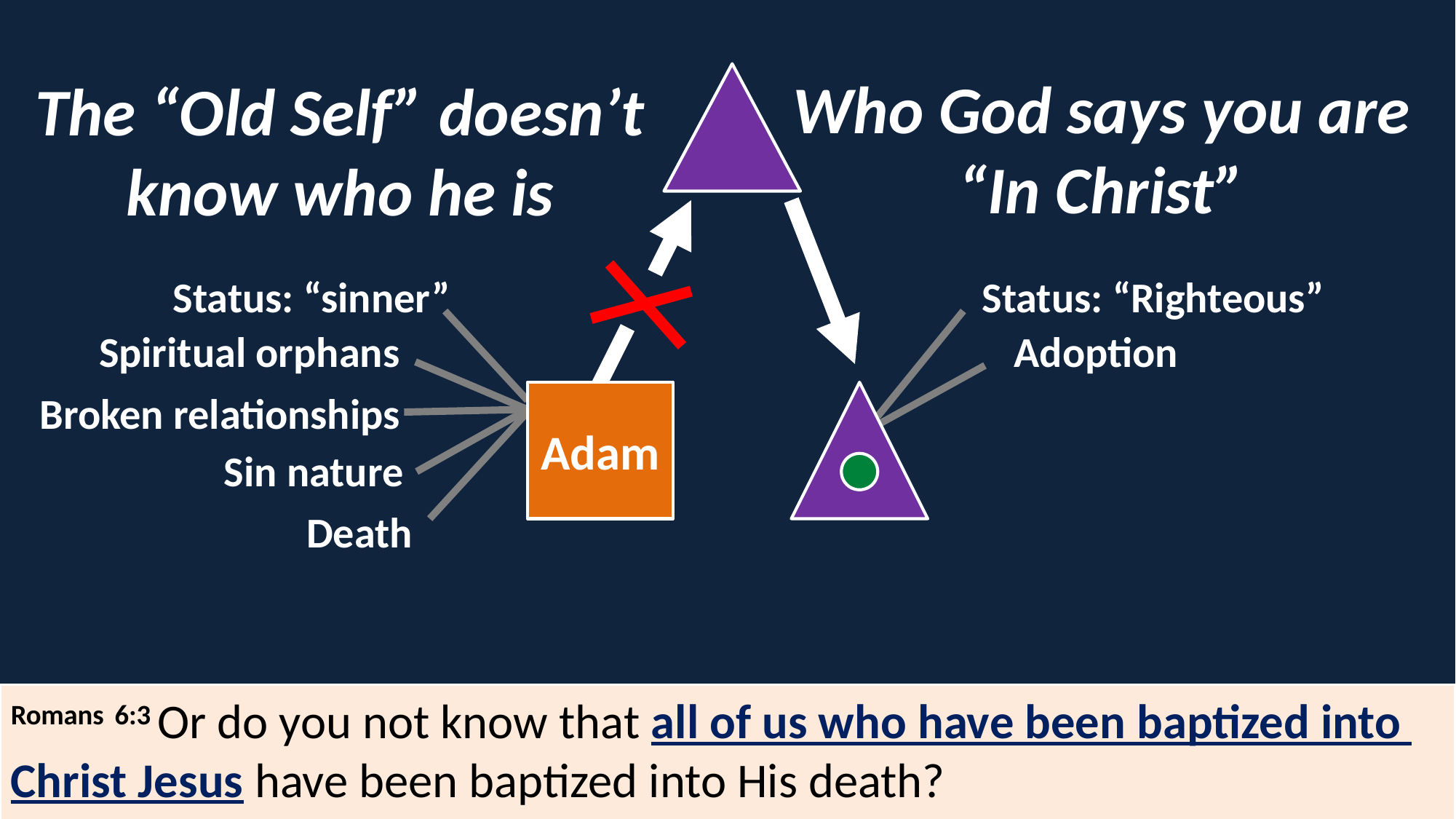

Who God says you are “In Christ”
The “Old Self” doesn’t know who he is
Status: “sinner”
Spiritual orphans
Broken relationships
Sin nature
Death
Status: “Righteous”
Adoption
Adam

Romans 6:3 Or do you not know that all of us who have been baptized into  Christ Jesus have been baptized into His death?